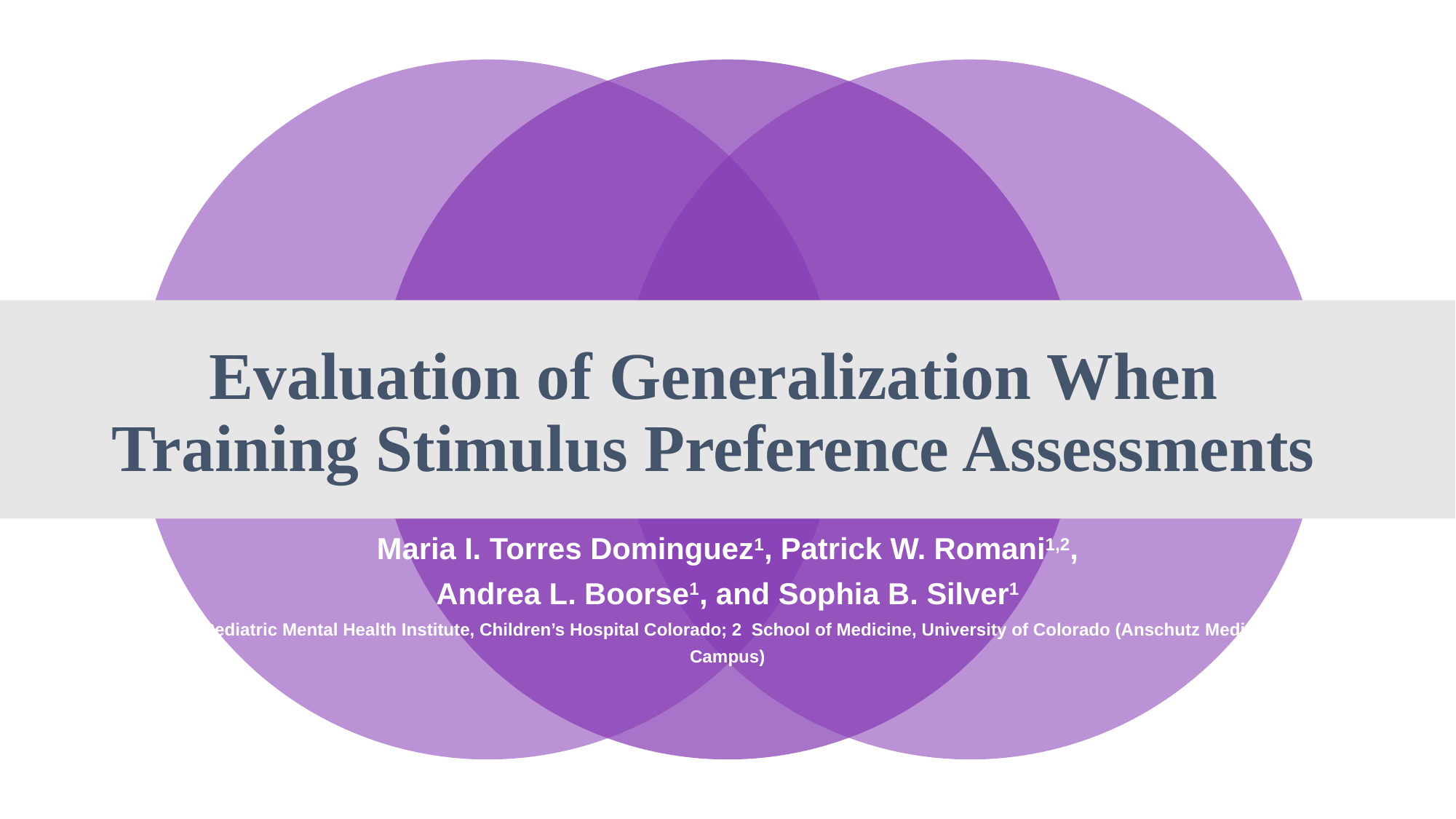

# Evaluation of Generalization When Training Stimulus Preference Assessments
Maria I. Torres Dominguez1, Patrick W. Romani1,2,
 Andrea L. Boorse1, and Sophia B. Silver1
1  Pediatric Mental Health Institute, Children’s Hospital Colorado; 2  School of Medicine, University of Colorado (Anschutz Medical Campus)